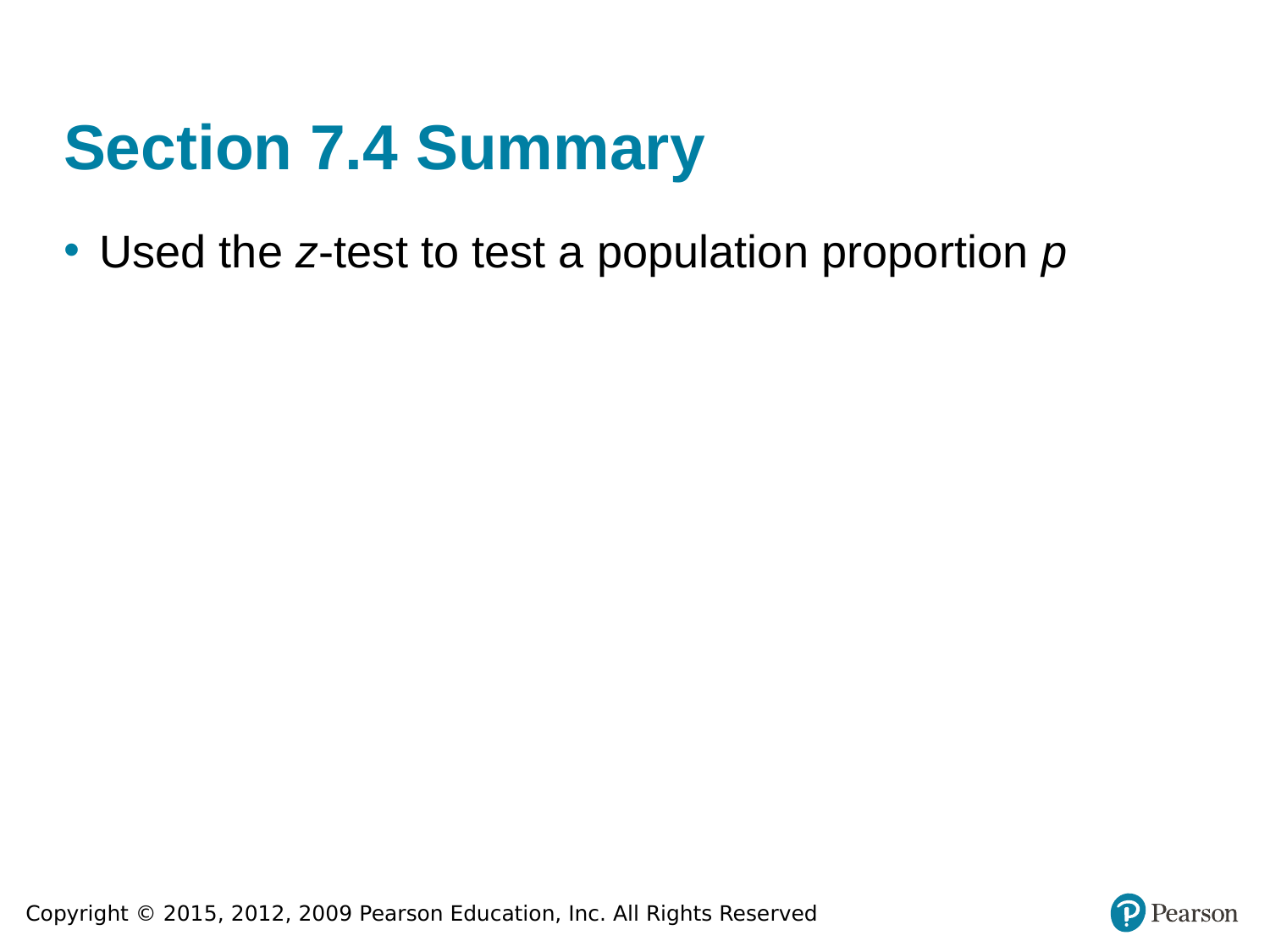

# Section 7.4 Summary
Used the z-test to test a population proportion p